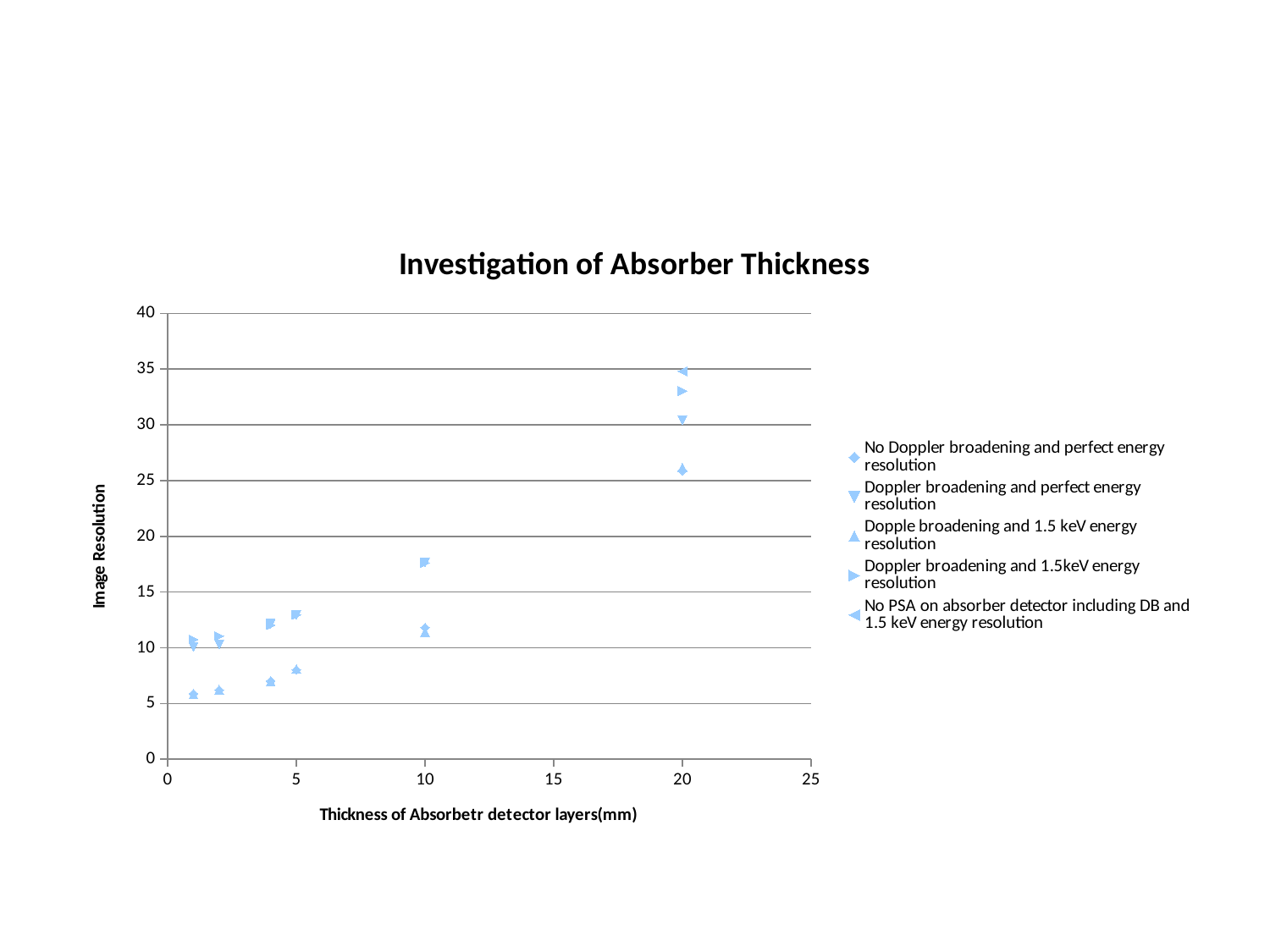

#

### Chart: Investigation of Absorber Thickness

| Category |  |  | Dopple broadening and 1.5 keV energy resolution  |  |  |
|---|---|---|---|---|---|